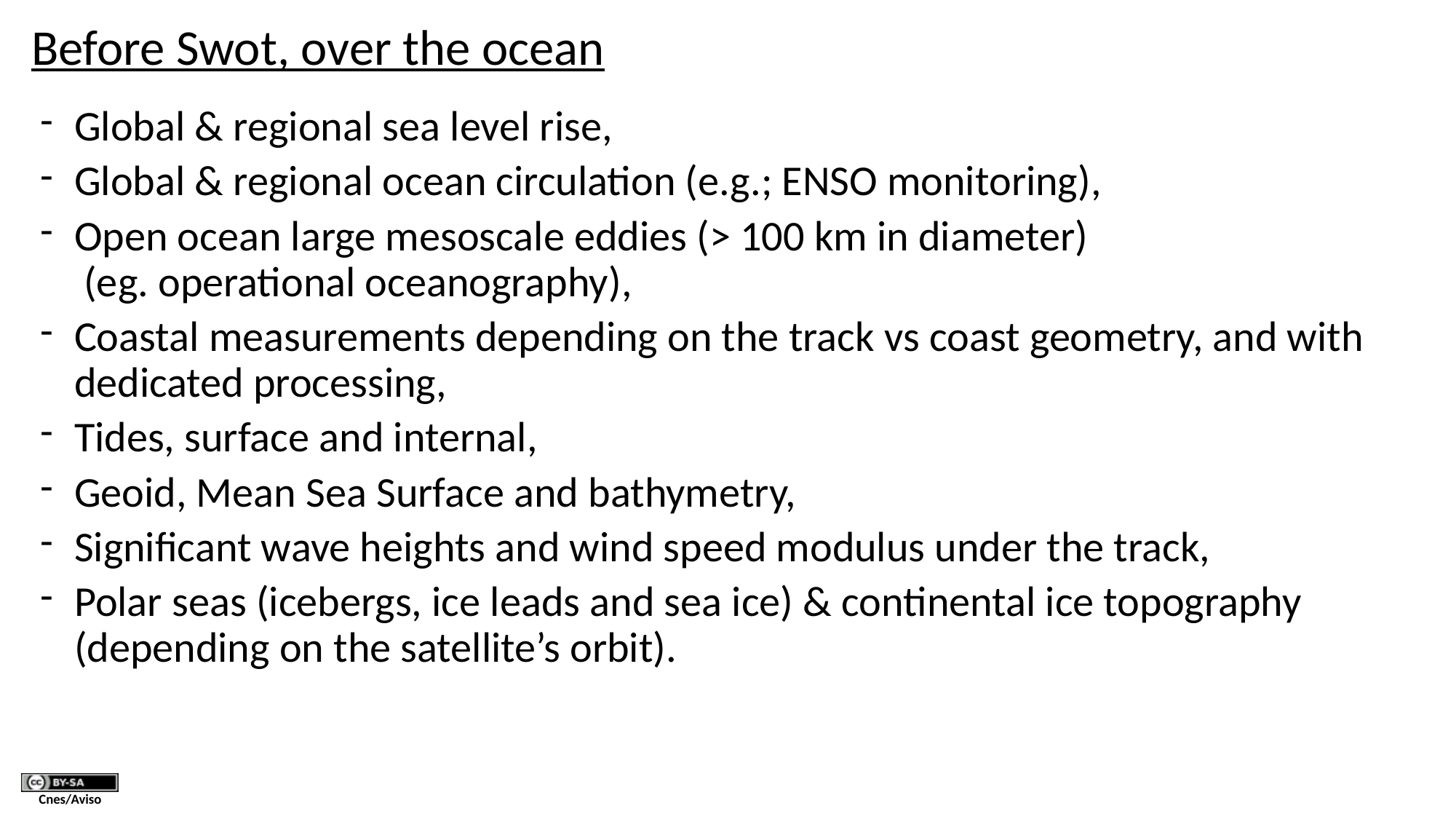

# Before Swot, over the ocean
Global & regional sea level rise,
Global & regional ocean circulation (e.g.; ENSO monitoring),
Open ocean large mesoscale eddies (> 100 km in diameter)
 (eg. operational oceanography),
Coastal measurements depending on the track vs coast geometry, and with dedicated processing,
Tides, surface and internal,
Geoid, Mean Sea Surface and bathymetry,
Significant wave heights and wind speed modulus under the track,
Polar seas (icebergs, ice leads and sea ice) & continental ice topography (depending on the satellite’s orbit).